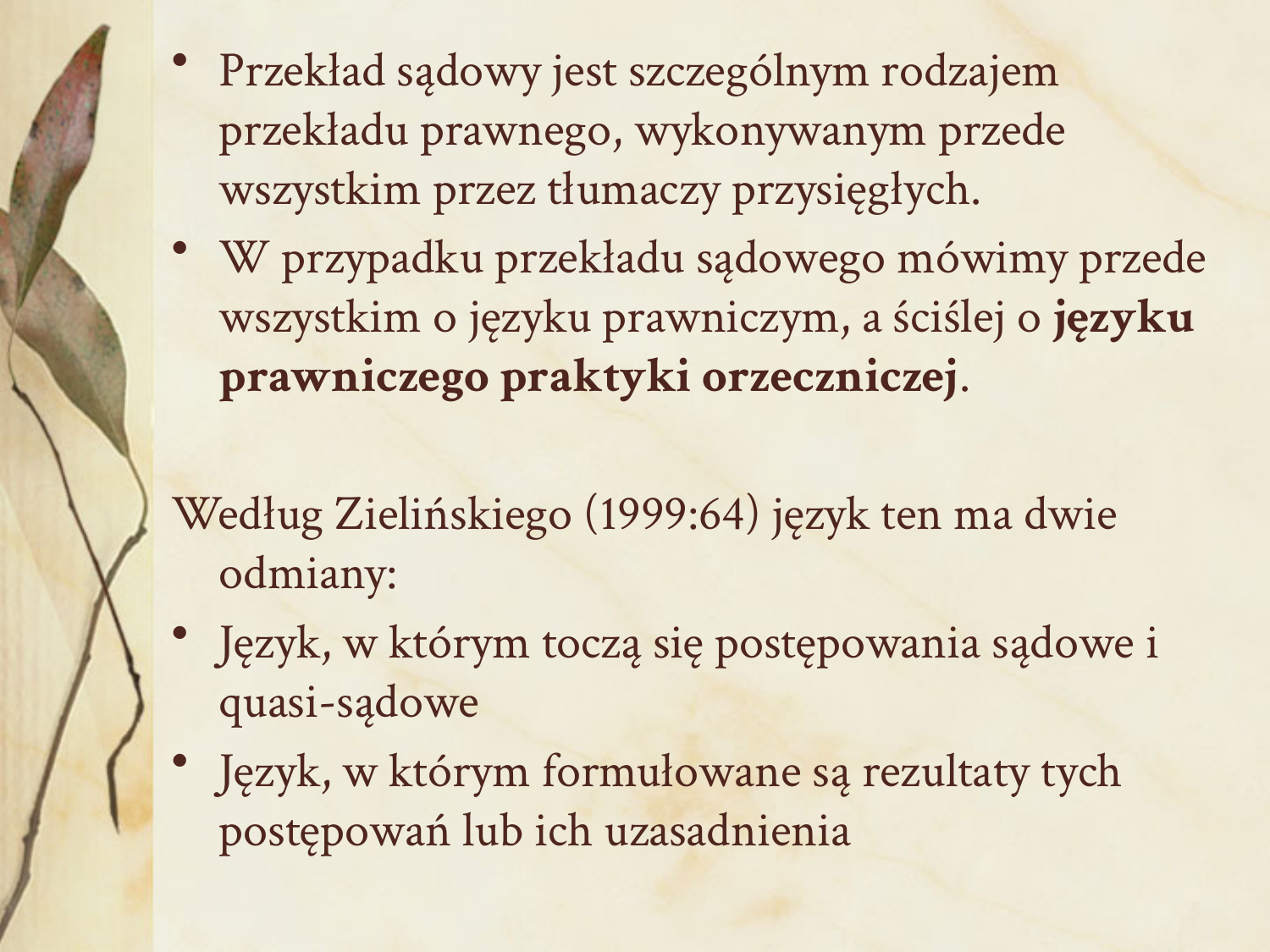

Przekład sądowy jest szczególnym rodzajem przekładu prawnego, wykonywanym przede wszystkim przez tłumaczy przysięgłych.
W przypadku przekładu sądowego mówimy przede wszystkim o języku prawniczym, a ściślej o języku prawniczego praktyki orzeczniczej.

Według Zielińskiego (1999:64) język ten ma dwie odmiany:
Język, w którym toczą się postępowania sądowe i quasi-sądowe
Język, w którym formułowane są rezultaty tych postępowań lub ich uzasadnienia